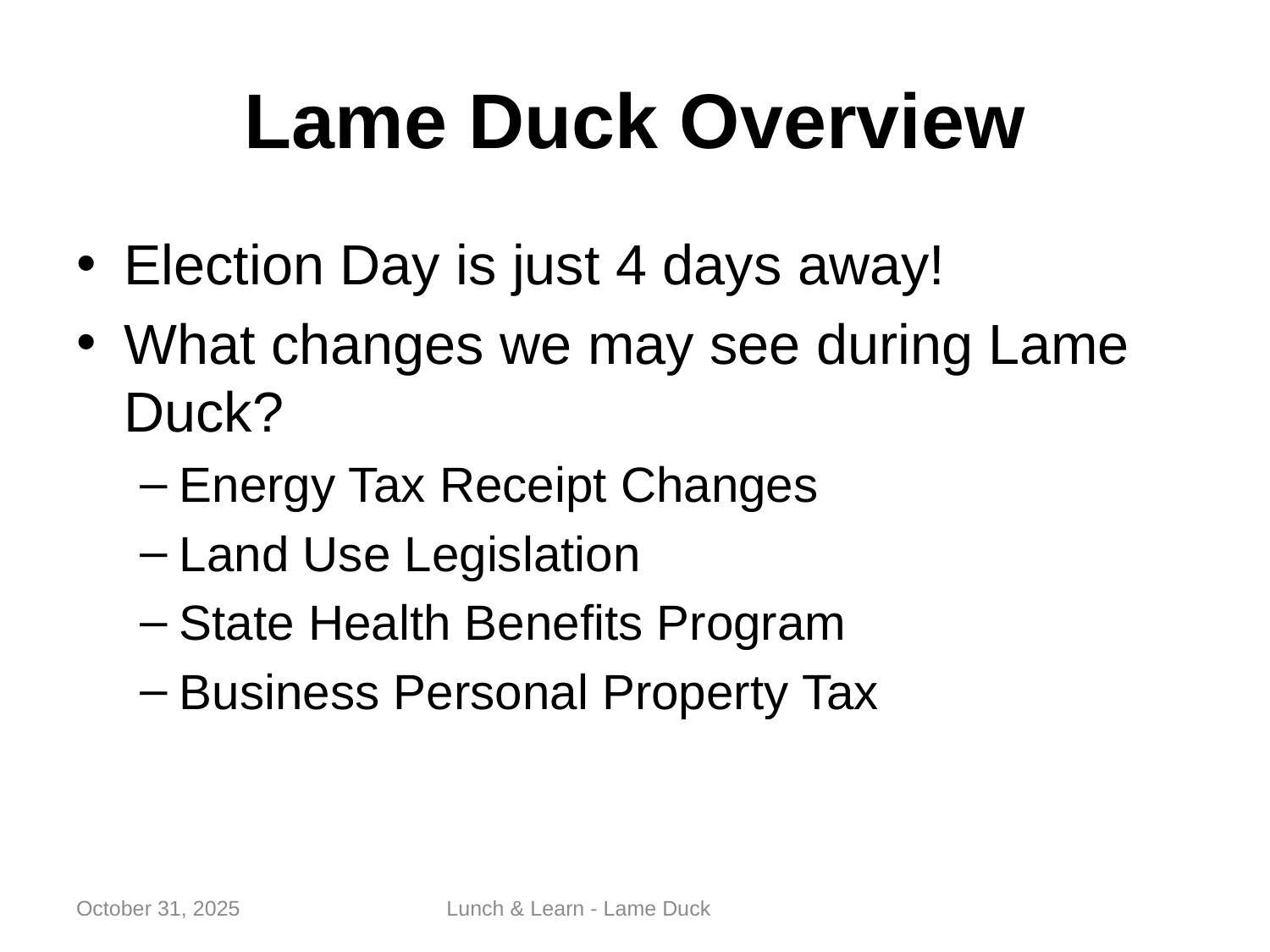

# Lame Duck Overview
Election Day is just 4 days away!
What changes we may see during Lame Duck?
Energy Tax Receipt Changes
Land Use Legislation
State Health Benefits Program
Business Personal Property Tax
October 31, 2025
Lunch & Learn - Lame Duck